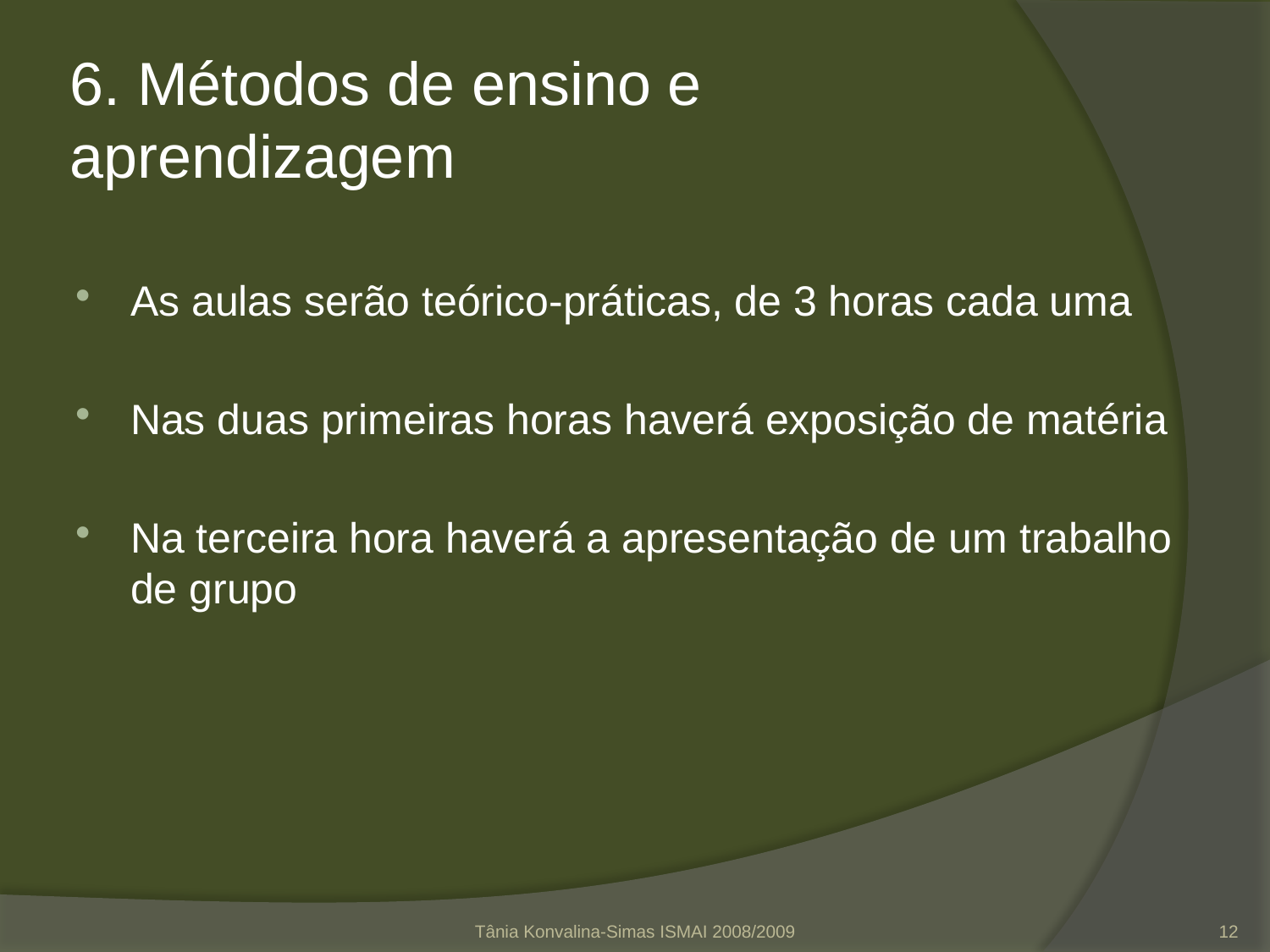

# 6. Métodos de ensino e aprendizagem
As aulas serão teórico-práticas, de 3 horas cada uma

Nas duas primeiras horas haverá exposição de matéria

Na terceira hora haverá a apresentação de um trabalho de grupo
Tânia Konvalina-Simas ISMAI 2008/2009
12